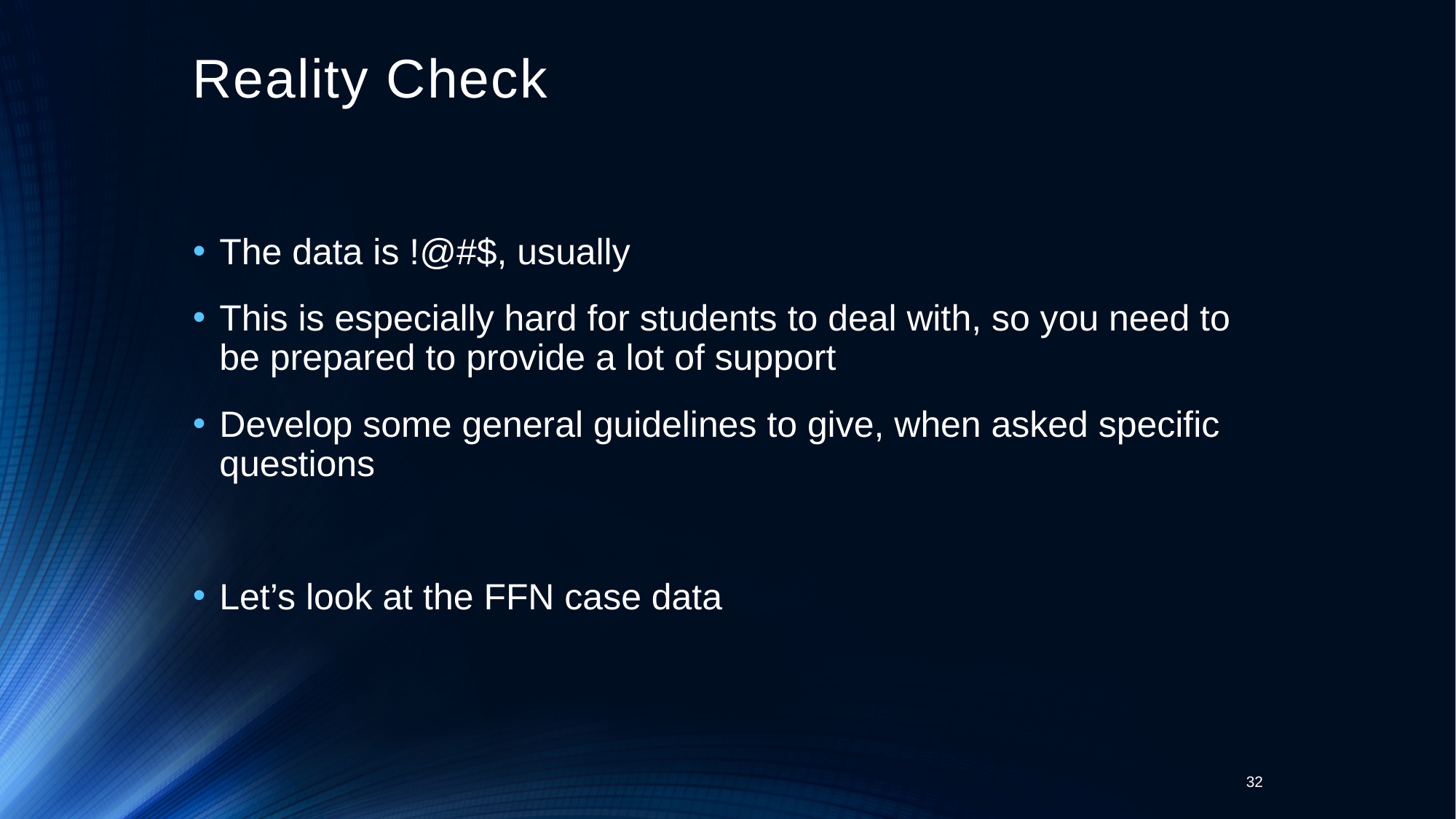

# Reality Check
The data is !@#$, usually
This is especially hard for students to deal with, so you need to be prepared to provide a lot of support
Develop some general guidelines to give, when asked specific questions

Let’s look at the FFN case data
32